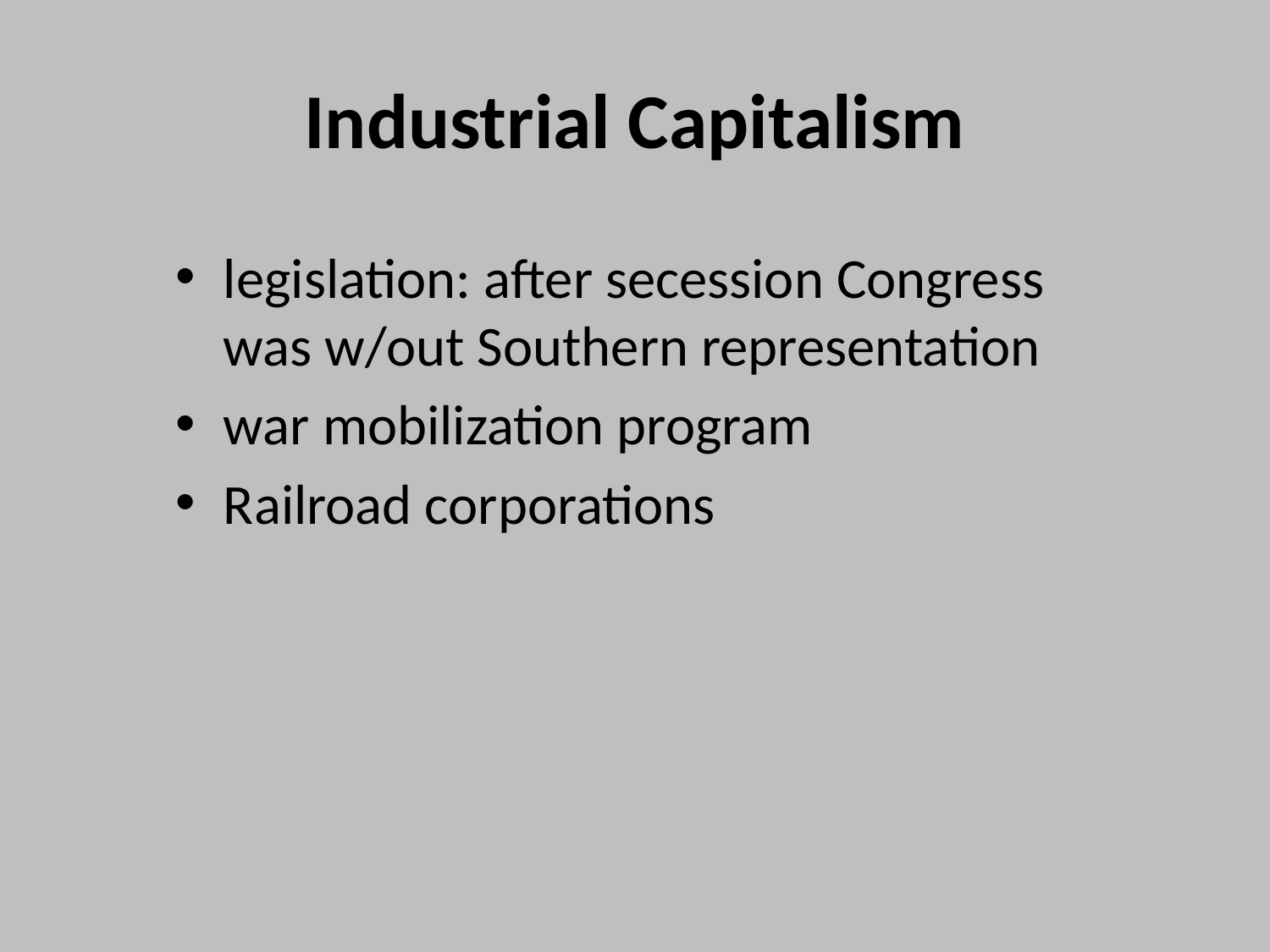

# Industrial Capitalism
legislation: after secession Congress was w/out Southern representation
war mobilization program
Railroad corporations